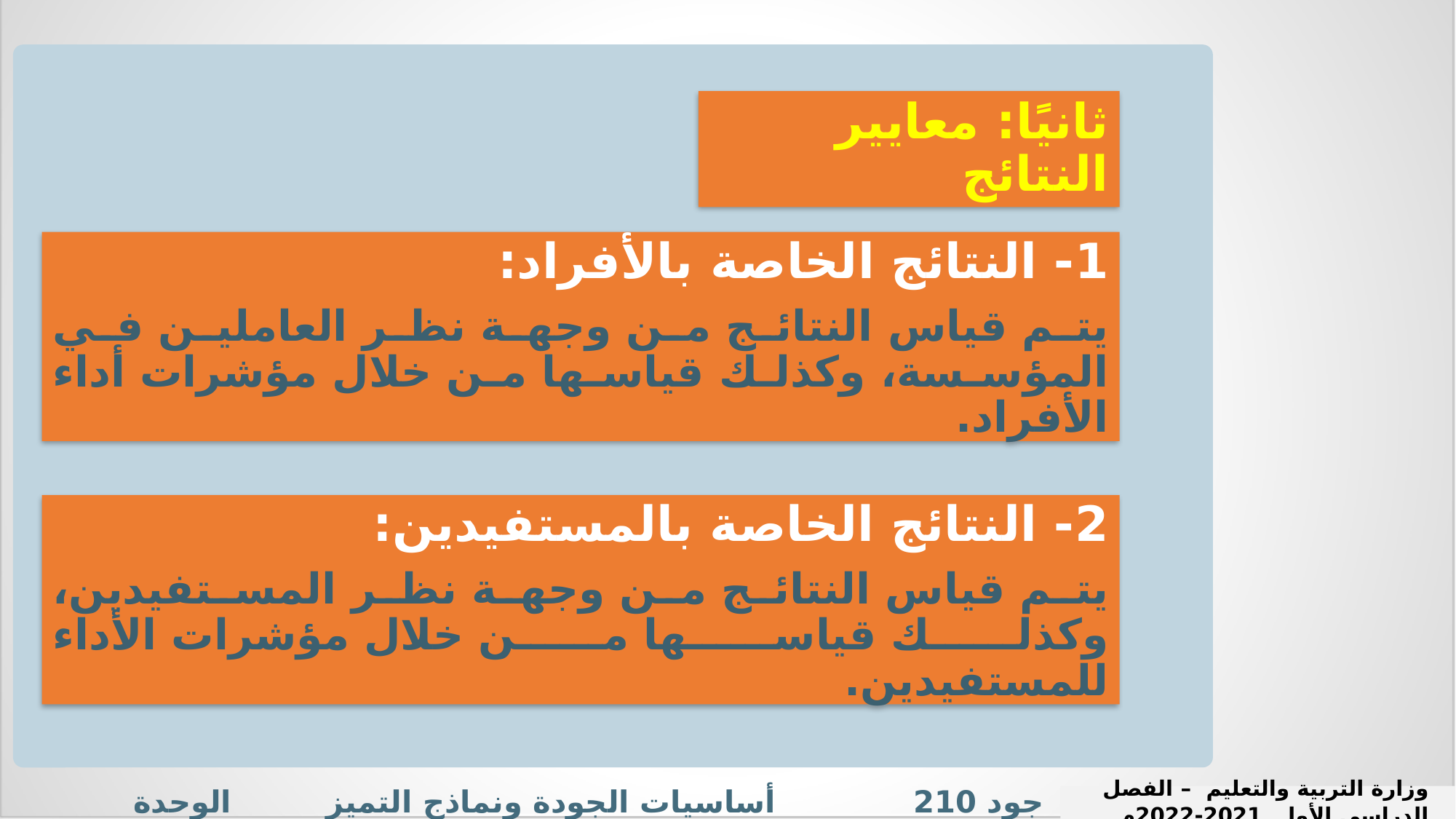

ثانيًا: معايير النتائج

1- النتائج الخاصة بالأفراد:
يتم قياس النتائج من وجهة نظر العاملين في المؤسسة، وكذلك قياسها من خلال مؤشرات أداء الأفراد.

2- النتائج الخاصة بالمستفيدين:
يتم قياس النتائج من وجهة نظر المستفيدين، وكذلك قياسها من خلال مؤشرات الأداء للمستفيدين.

جود 210             أساسيات الجودة ونماذج التميز         الوحدة الثالثة          الدرس:  معايير النموذج الأوروبي للتميز
وزارة التربية والتعليم  – الفصل الدراسي الأول  2021-2022م